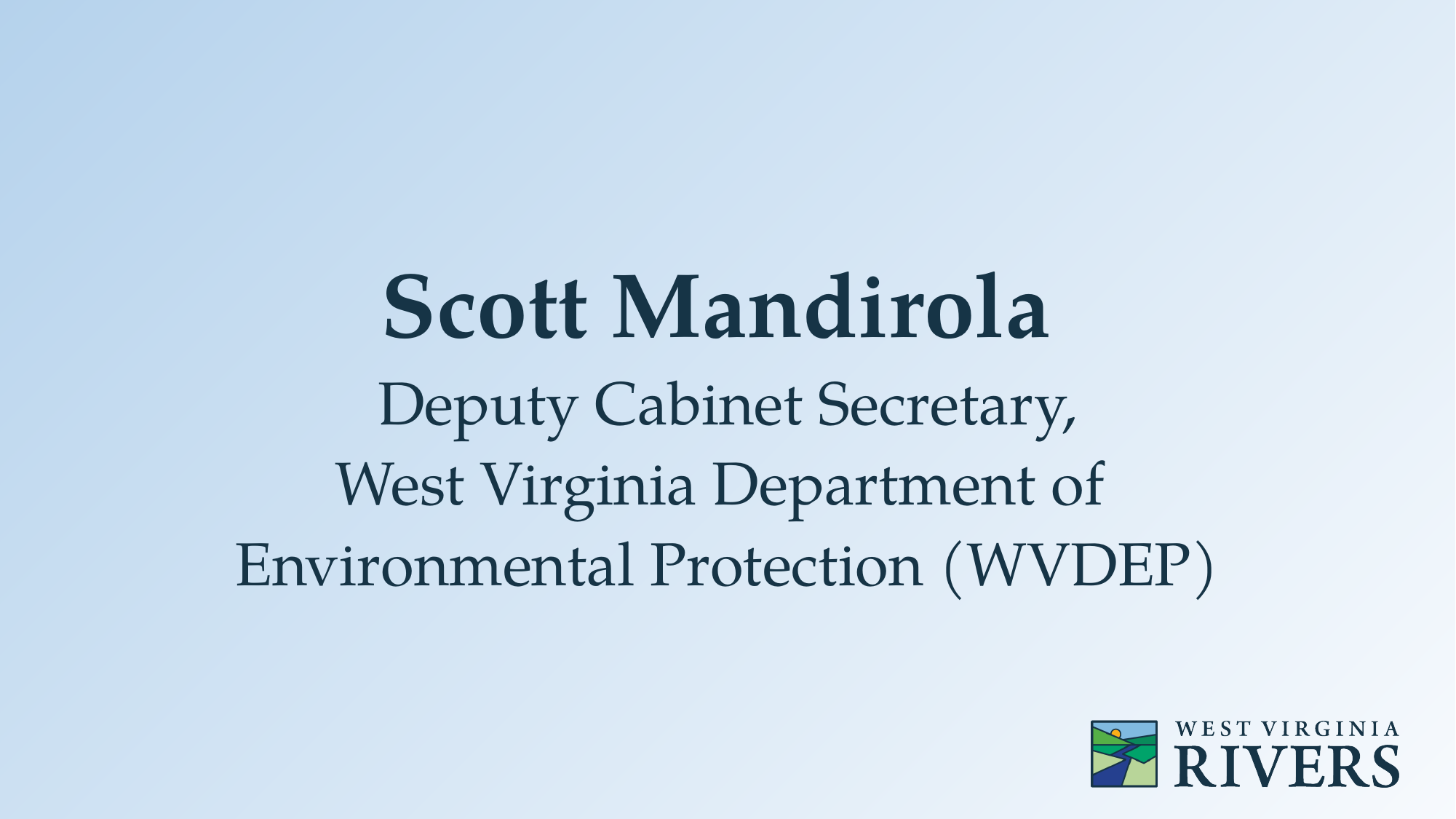

Scott Mandirola
Deputy Cabinet Secretary,
West Virginia Department of
Environmental Protection (WVDEP)